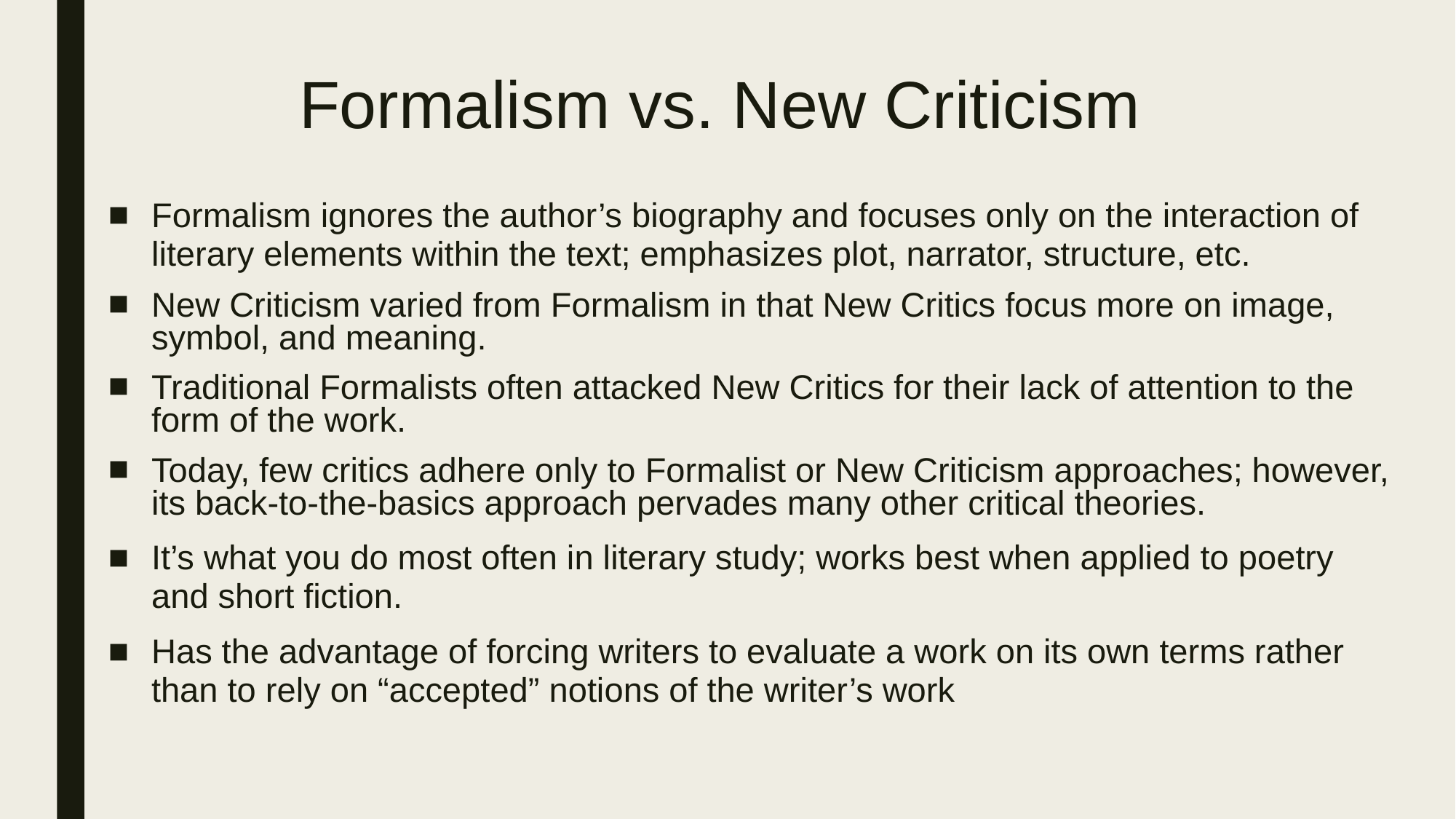

# Formalism vs. New Criticism
Formalism ignores the author’s biography and focuses only on the interaction of literary elements within the text; emphasizes plot, narrator, structure, etc.
New Criticism varied from Formalism in that New Critics focus more on image, symbol, and meaning.
Traditional Formalists often attacked New Critics for their lack of attention to the form of the work.
Today, few critics adhere only to Formalist or New Criticism approaches; however, its back-to-the-basics approach pervades many other critical theories.
It’s what you do most often in literary study; works best when applied to poetry and short fiction.
Has the advantage of forcing writers to evaluate a work on its own terms rather than to rely on “accepted” notions of the writer’s work